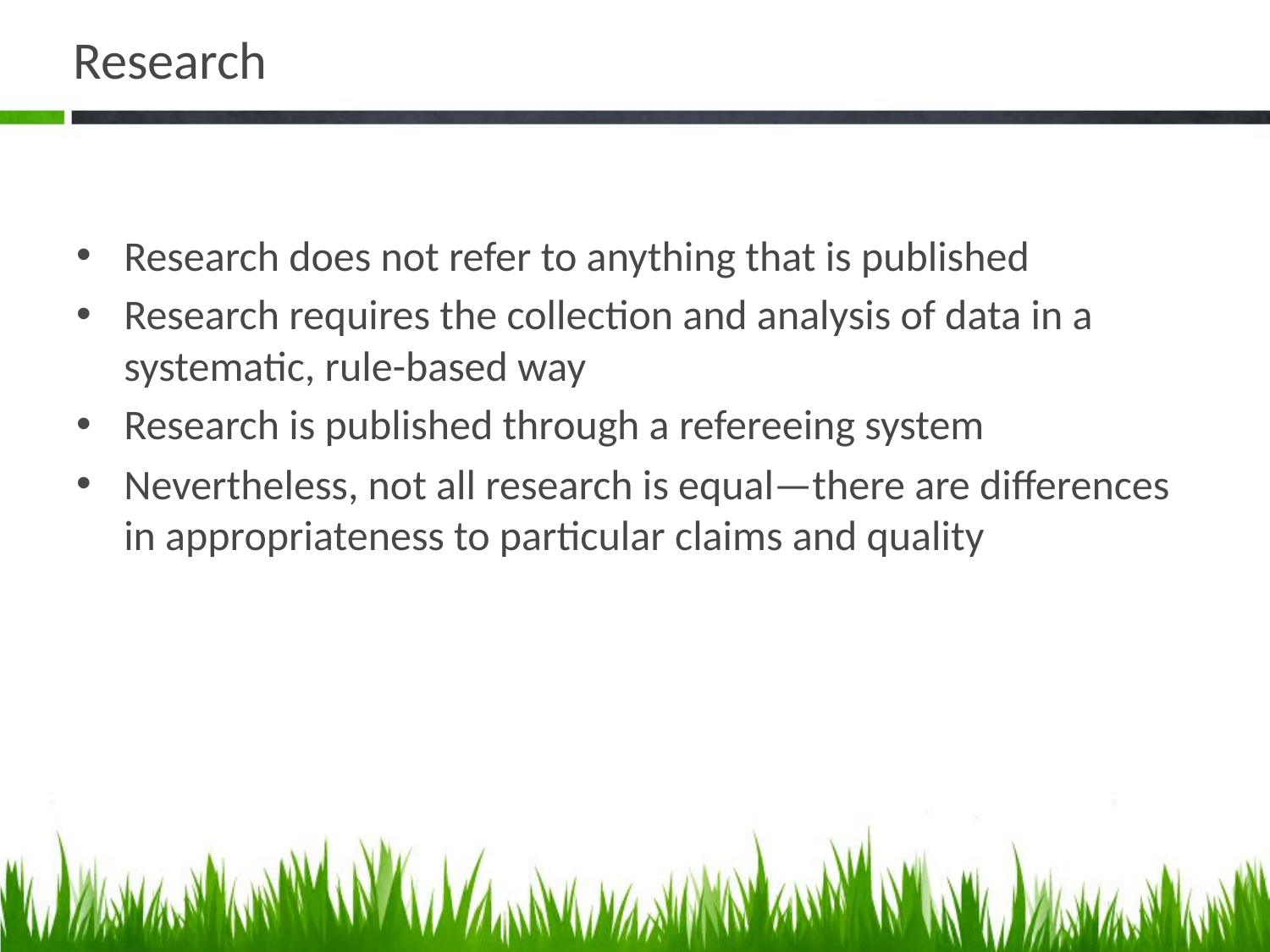

# Research
Research does not refer to anything that is published
Research requires the collection and analysis of data in a systematic, rule-based way
Research is published through a refereeing system
Nevertheless, not all research is equal—there are differences in appropriateness to particular claims and quality